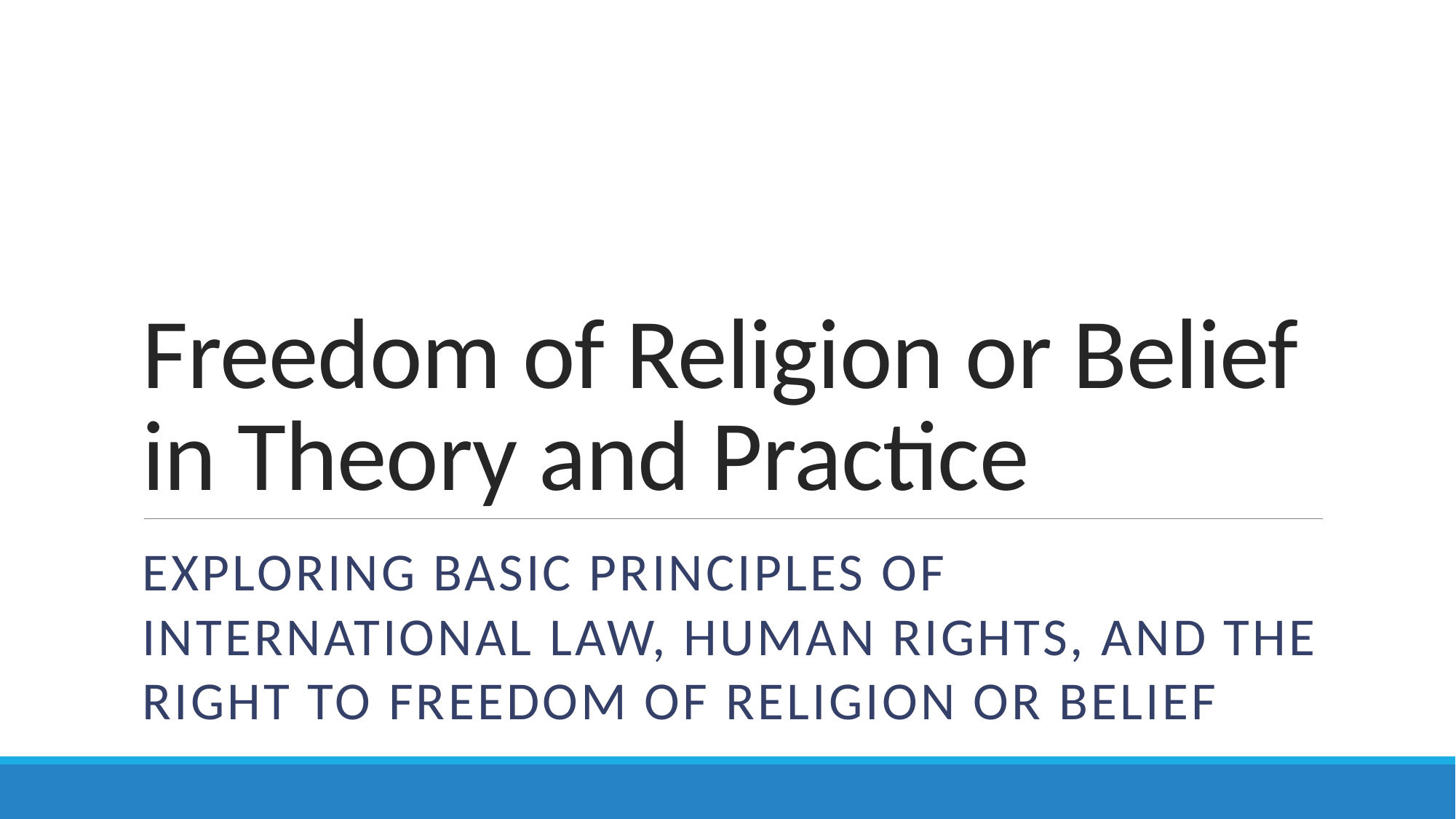

# Freedom of Religion or Belief in Theory and Practice
Exploring Basic principles of international law, human rights, and the right to freedom of religion or Belief